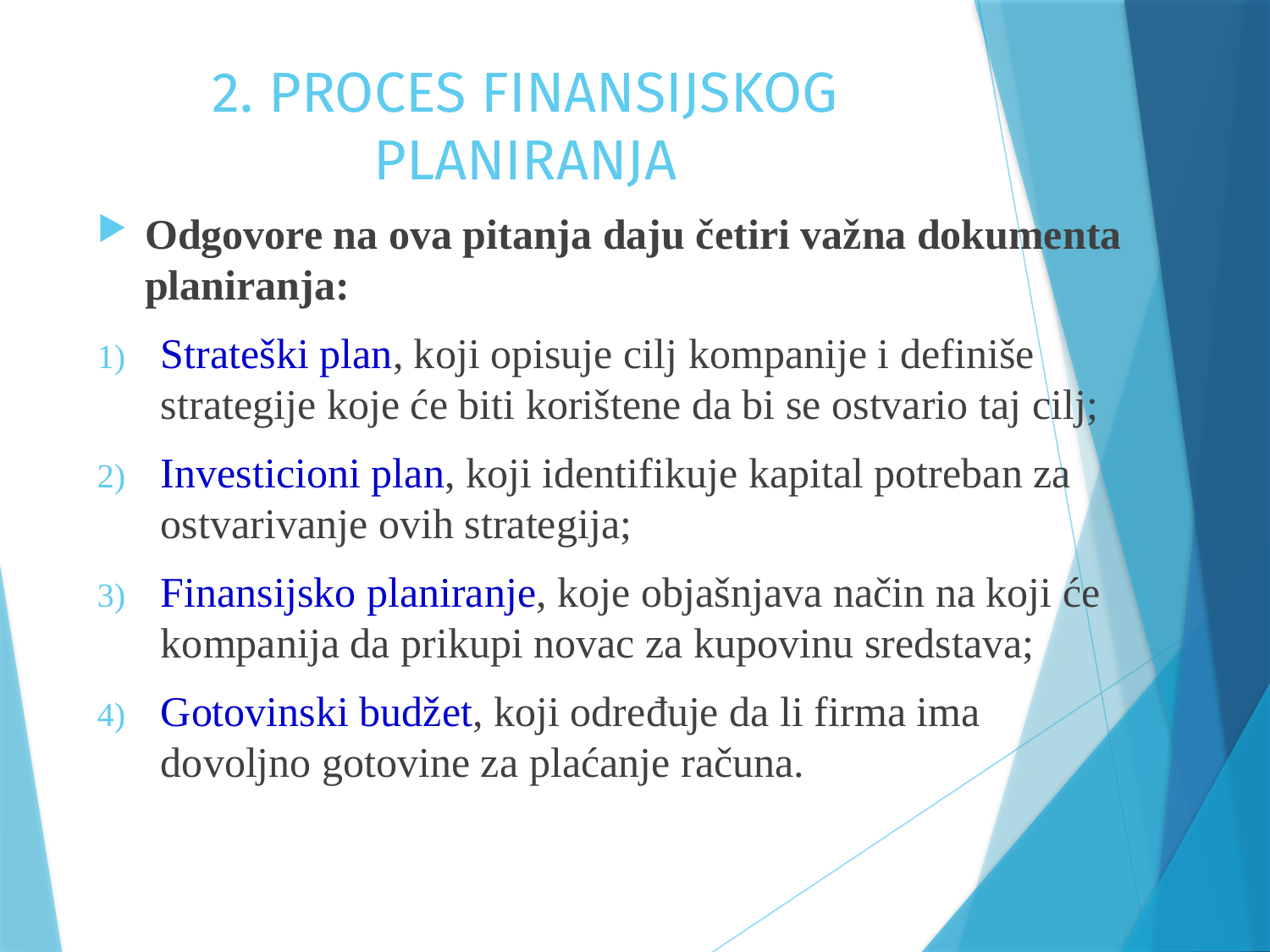

# 2. PROCES FINANSIJSKOG PLANIRANJA
Odgovore na ova pitanja daju četiri važna dokumenta planiranja:
Strateški plan, koji opisuje cilj kompanije i definiše strategije koje će biti korištene da bi se ostvario taj cilj;
Investicioni plan, koji identifikuje kapital potreban za ostvarivanje ovih strategija;
Finansijsko planiranje, koje objašnjava način na koji će kompanija da prikupi novac za kupovinu sredstava;
Gotovinski budžet, koji određuje da li firma ima dovoljno gotovine za plaćanje računa.